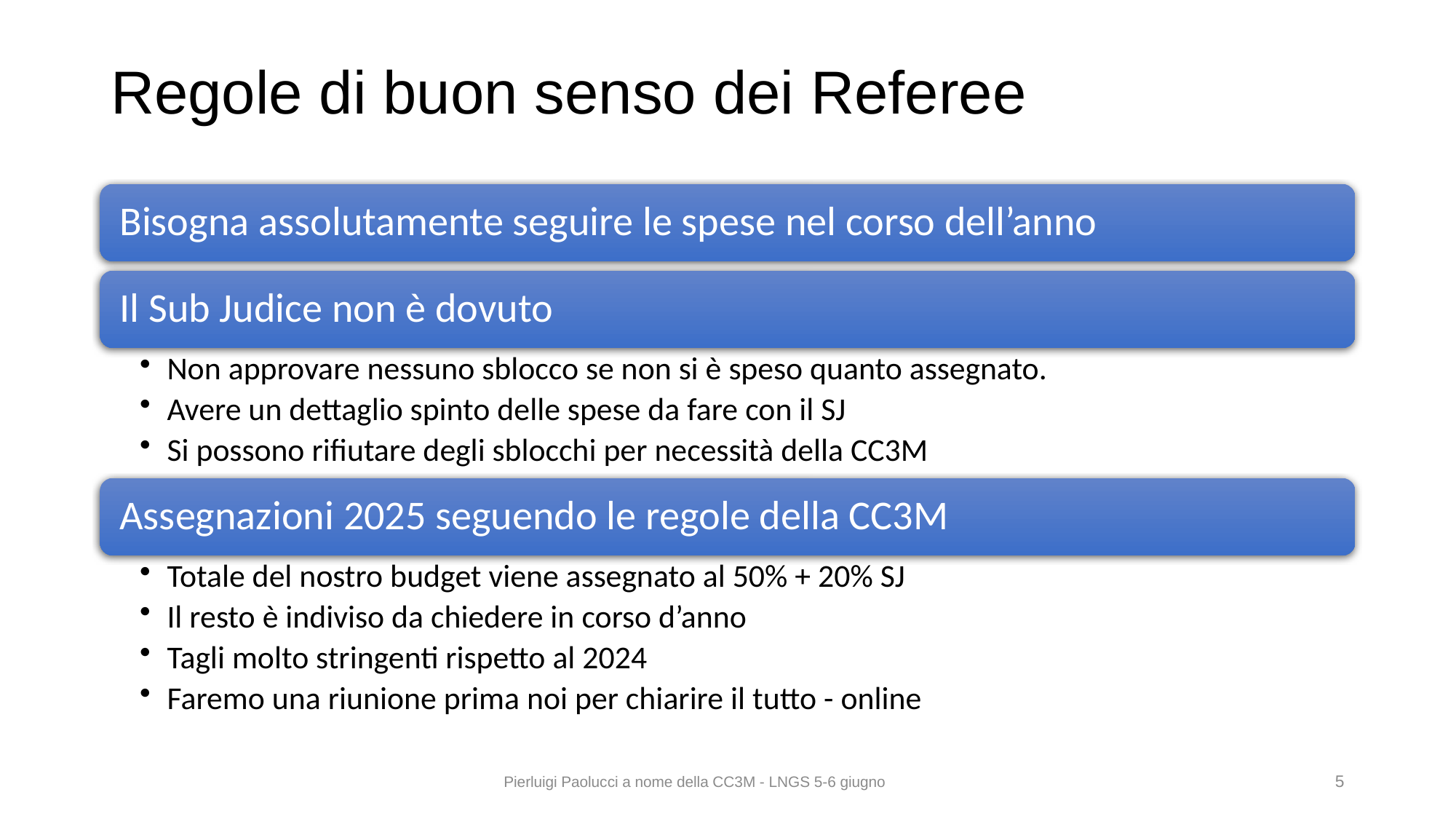

# Regole di buon senso dei Referee
Bisogna assolutamente seguire le spese nel corso dell’anno
Il Sub Judice non è dovuto
Non approvare nessuno sblocco se non si è speso quanto assegnato.
Avere un dettaglio spinto delle spese da fare con il SJ
Si possono rifiutare degli sblocchi per necessità della CC3M
Assegnazioni 2025 seguendo le regole della CC3M
Totale del nostro budget viene assegnato al 50% + 20% SJ
Il resto è indiviso da chiedere in corso d’anno
Tagli molto stringenti rispetto al 2024
Faremo una riunione prima noi per chiarire il tutto - online
Pierluigi Paolucci a nome della CC3M - LNGS 5-6 giugno
5